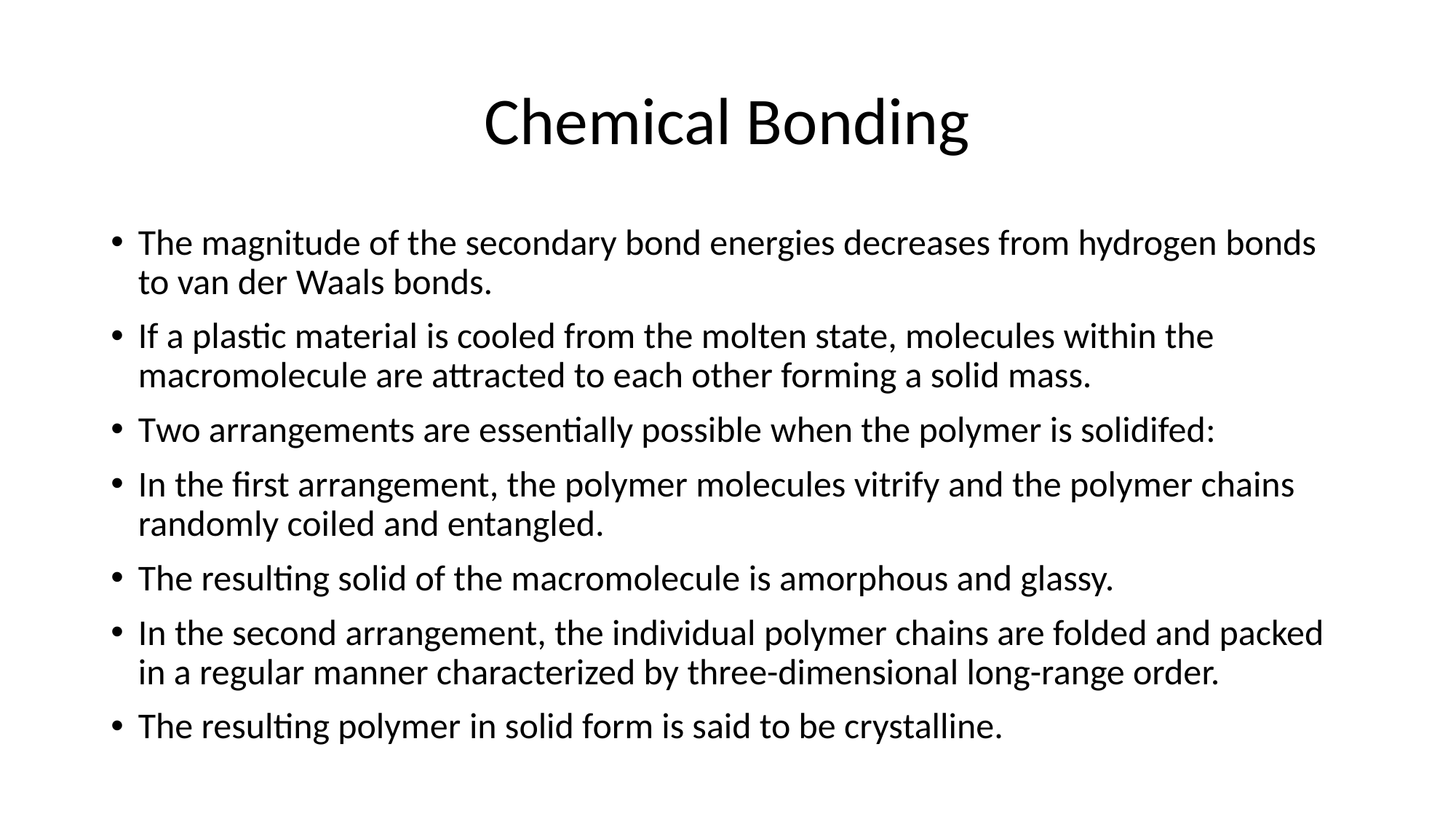

# Chemical Bonding
The magnitude of the secondary bond energies decreases from hydrogen bonds to van der Waals bonds.
If a plastic material is cooled from the molten state, molecules within the macromolecule are attracted to each other forming a solid mass.
Two arrangements are essentially possible when the polymer is solidifed:
In the first arrangement, the polymer molecules vitrify and the polymer chains randomly coiled and entangled.
The resulting solid of the macromolecule is amorphous and glassy.
In the second arrangement, the individual polymer chains are folded and packed in a regular manner characterized by three-dimensional long-range order.
The resulting polymer in solid form is said to be crystalline.